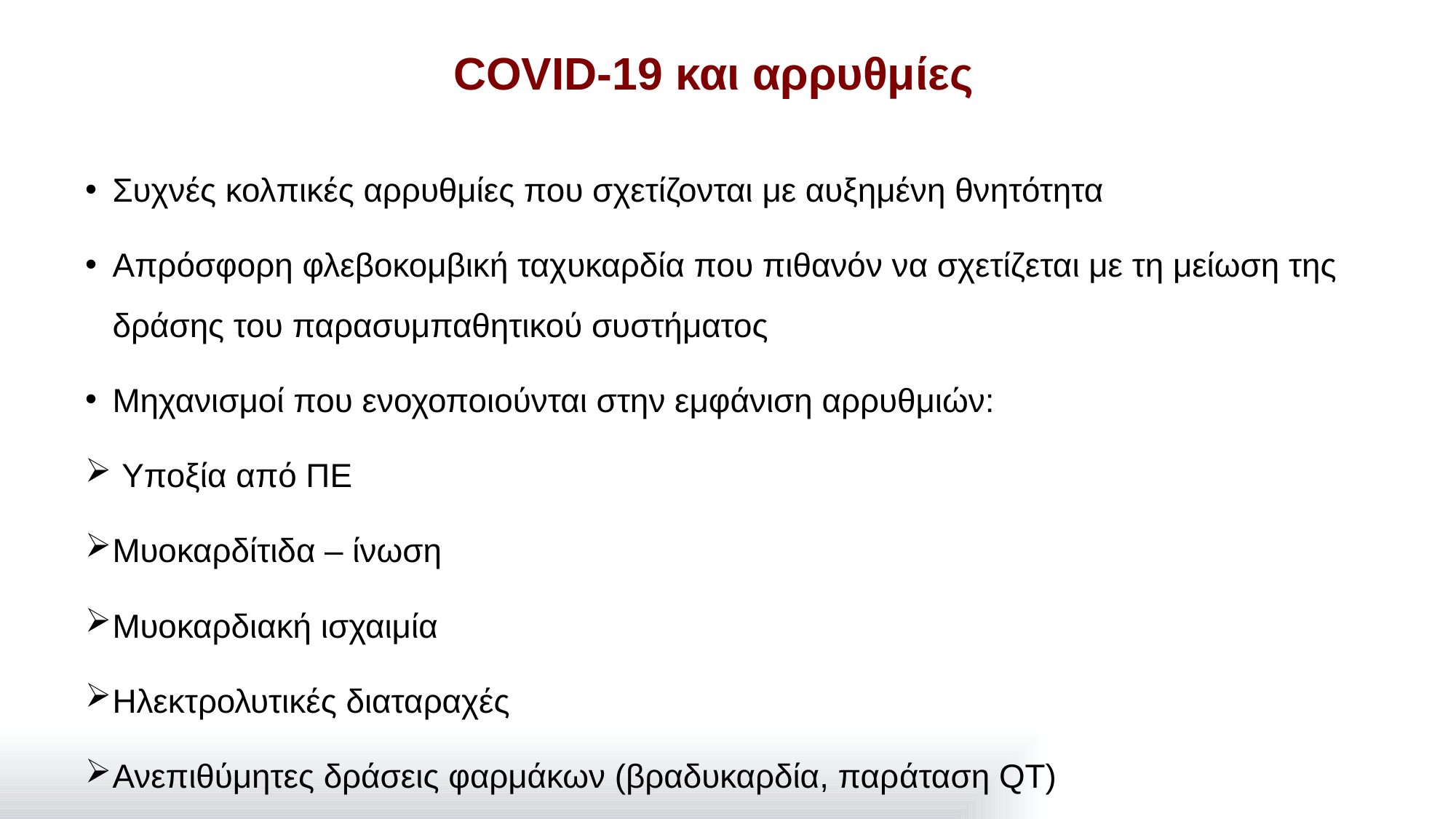

# COVID-19 και αρρυθμίες
Συχνές κολπικές αρρυθμίες που σχετίζονται με αυξημένη θνητότητα
Απρόσφορη φλεβοκομβική ταχυκαρδία που πιθανόν να σχετίζεται με τη μείωση της δράσης του παρασυμπαθητικού συστήματος
Μηχανισμοί που ενοχοποιούνται στην εμφάνιση αρρυθμιών:
 Υποξία από ΠΕ
Μυοκαρδίτιδα – ίνωση
Μυοκαρδιακή ισχαιμία
Ηλεκτρολυτικές διαταραχές
Ανεπιθύμητες δράσεις φαρμάκων (βραδυκαρδία, παράταση QT)